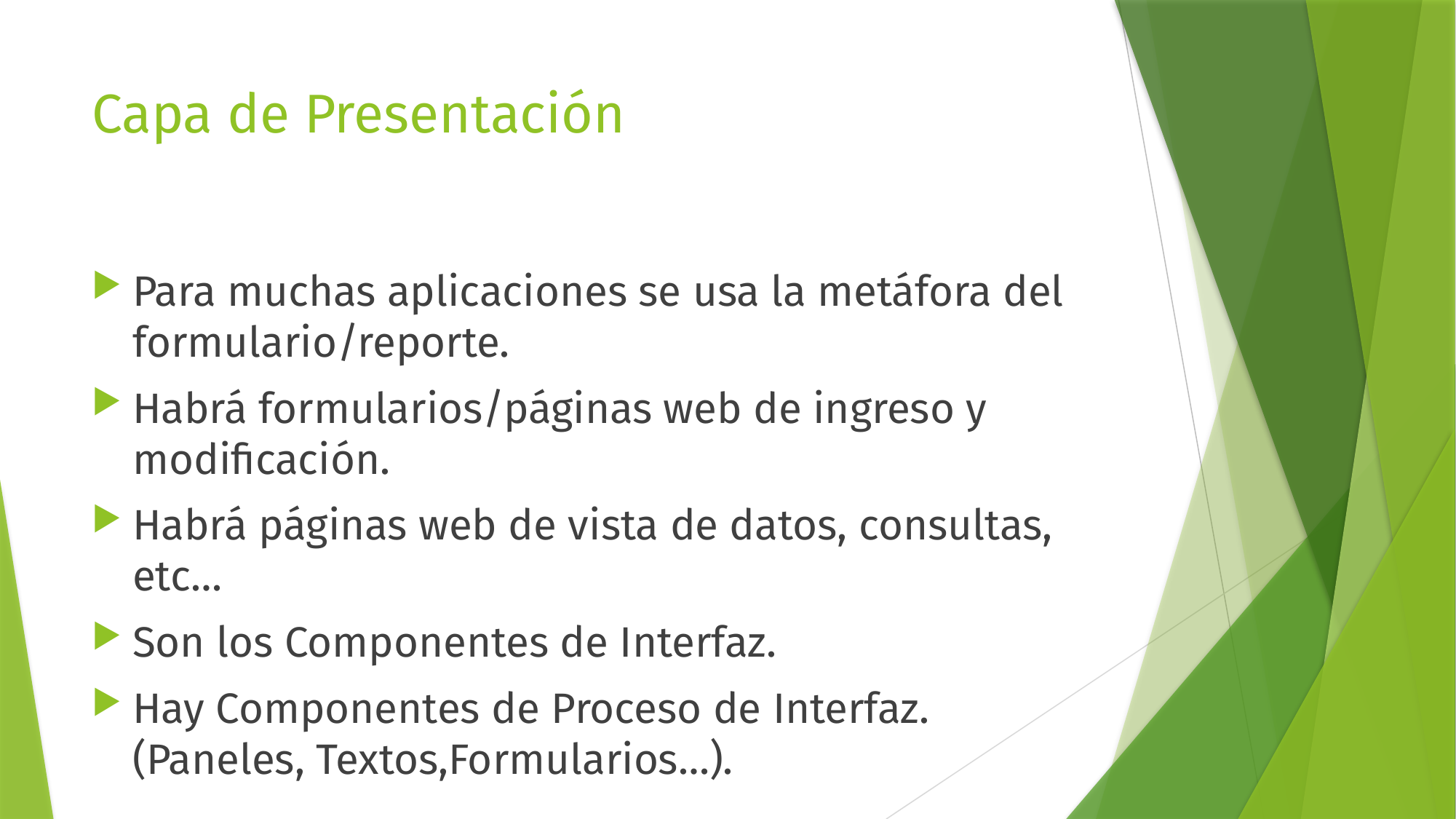

# Capa de Presentación
Para muchas aplicaciones se usa la metáfora del formulario/reporte.
Habrá formularios/páginas web de ingreso y modificación.
Habrá páginas web de vista de datos, consultas, etc…
Son los Componentes de Interfaz.
Hay Componentes de Proceso de Interfaz.(Paneles, Textos,Formularios…).